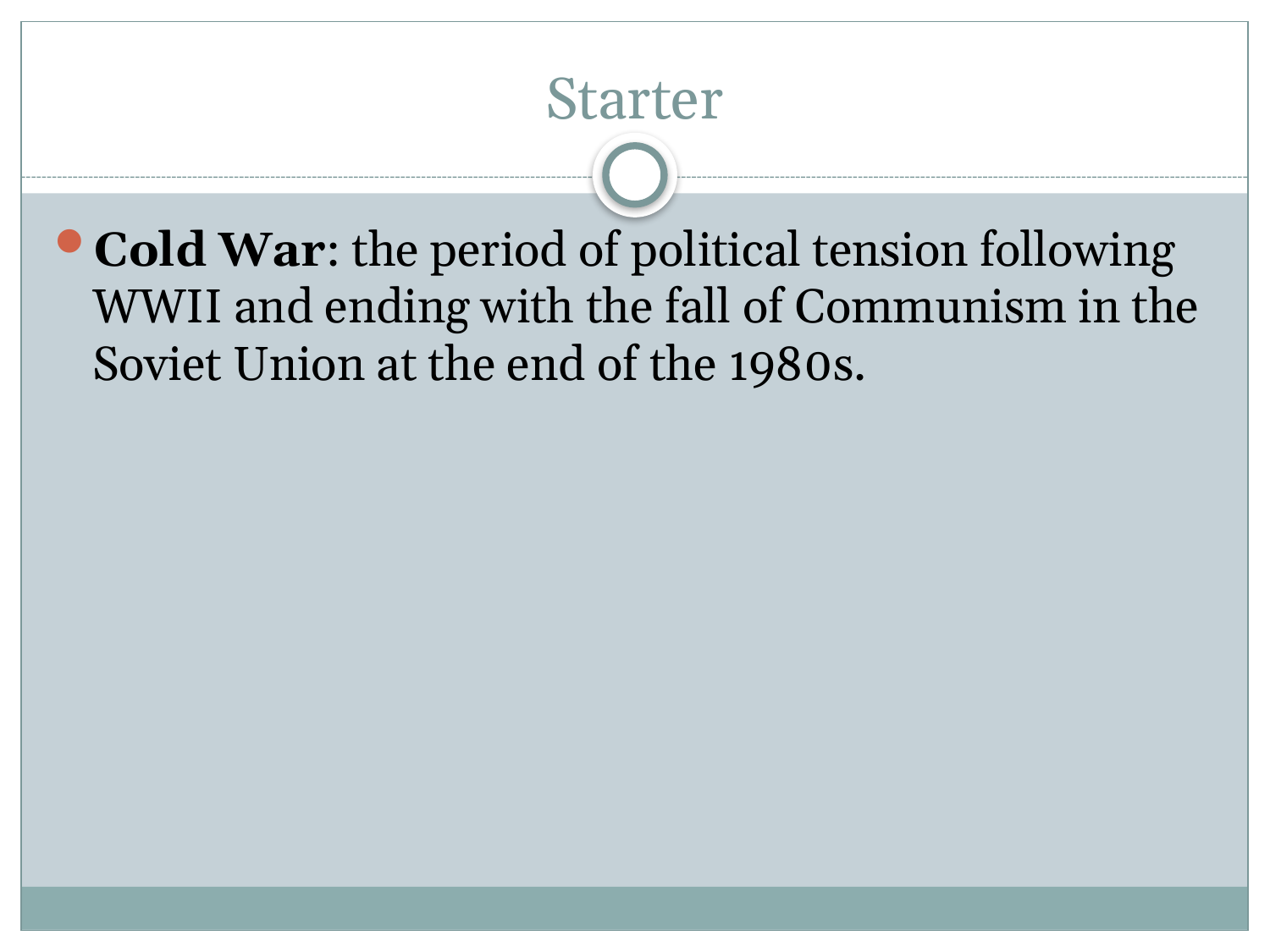

# Starter
Cold War: the period of political tension following WWII and ending with the fall of Communism in the Soviet Union at the end of the 1980s.